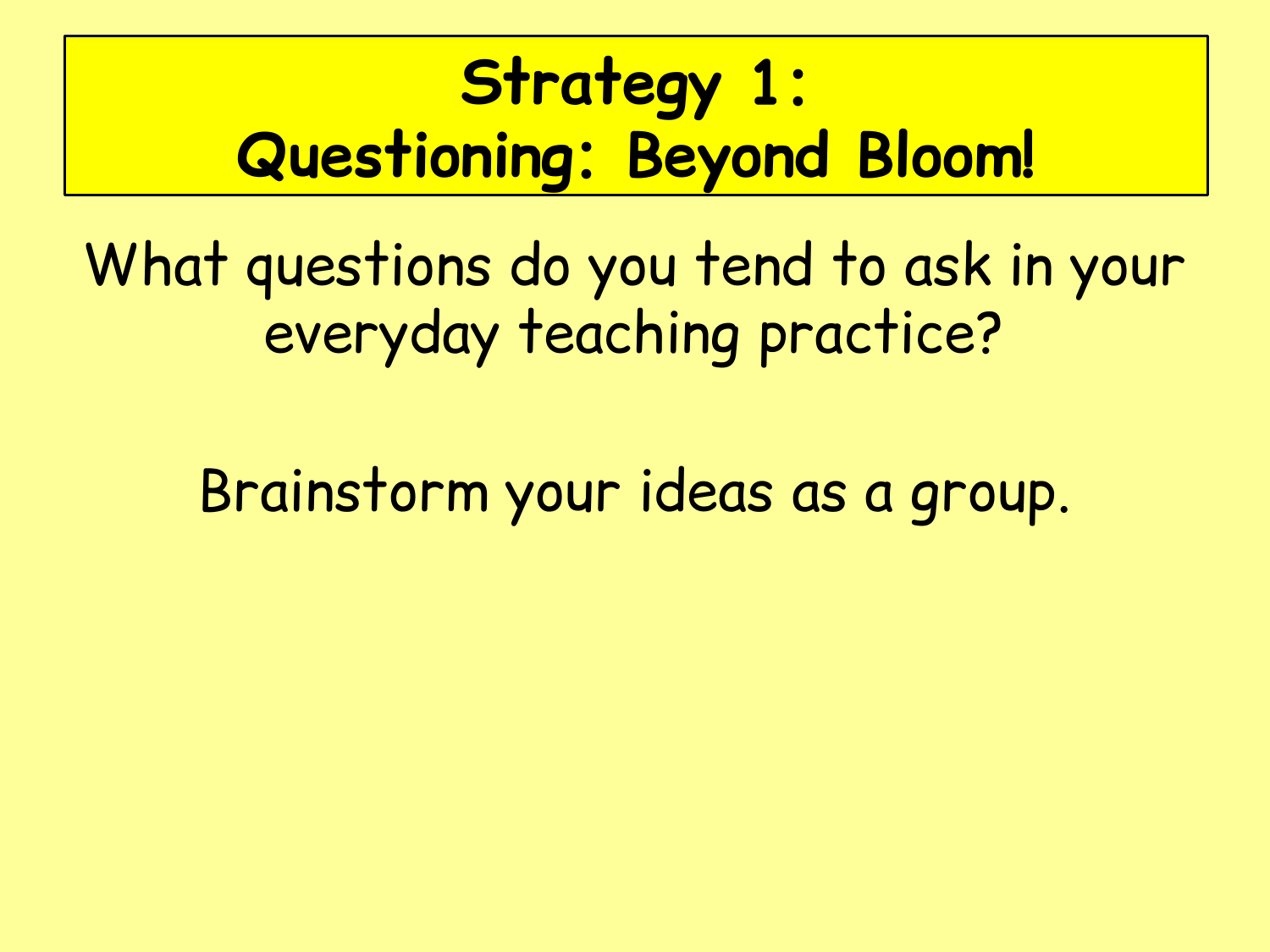

Strategy 1:
Questioning: Beyond Bloom!
#
What questions do you tend to ask in your everyday teaching practice?

Brainstorm your ideas as a group.